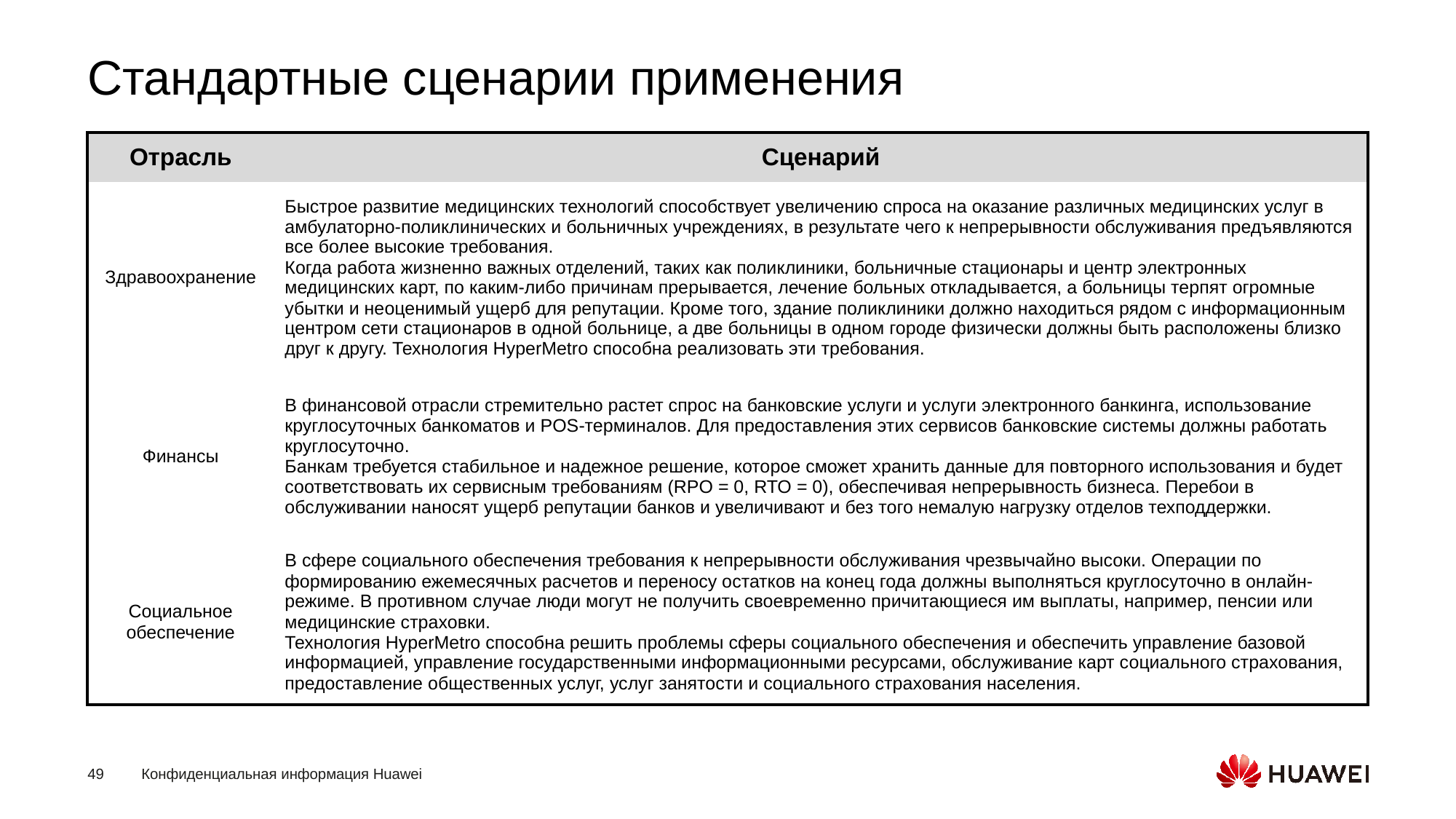

# Стандартные сценарии применения
| Отрасль | Сценарий |
| --- | --- |
| Здравоохранение | Быстрое развитие медицинских технологий способствует увеличению спроса на оказание различных медицинских услуг в амбулаторно-поликлинических и больничных учреждениях, в результате чего к непрерывности обслуживания предъявляются все более высокие требования. Когда работа жизненно важных отделений, таких как поликлиники, больничные стационары и центр электронных медицинских карт, по каким-либо причинам прерывается, лечение больных откладывается, а больницы терпят огромные убытки и неоценимый ущерб для репутации. Кроме того, здание поликлиники должно находиться рядом с информационным центром сети стационаров в одной больнице, а две больницы в одном городе физически должны быть расположены близко друг к другу. Технология HyperMetro способна реализовать эти требования. |
| Финансы | В финансовой отрасли стремительно растет спрос на банковские услуги и услуги электронного банкинга, использование круглосуточных банкоматов и POS-терминалов. Для предоставления этих сервисов банковские системы должны работать круглосуточно. Банкам требуется стабильное и надежное решение, которое сможет хранить данные для повторного использования и будет соответствовать их сервисным требованиям (RPO = 0, RTO = 0), обеспечивая непрерывность бизнеса. Перебои в обслуживании наносят ущерб репутации банков и увеличивают и без того немалую нагрузку отделов техподдержки. |
| Социальное обеспечение | В сфере социального обеспечения требования к непрерывности обслуживания чрезвычайно высоки. Операции по формированию ежемесячных расчетов и переносу остатков на конец года должны выполняться круглосуточно в онлайн-режиме. В противном случае люди могут не получить своевременно причитающиеся им выплаты, например, пенсии или медицинские страховки. Технология HyperMetro способна решить проблемы сферы социального обеспечения и обеспечить управление базовой информацией, управление государственными информационными ресурсами, обслуживание карт социального страхования, предоставление общественных услуг, услуг занятости и социального страхования населения. |